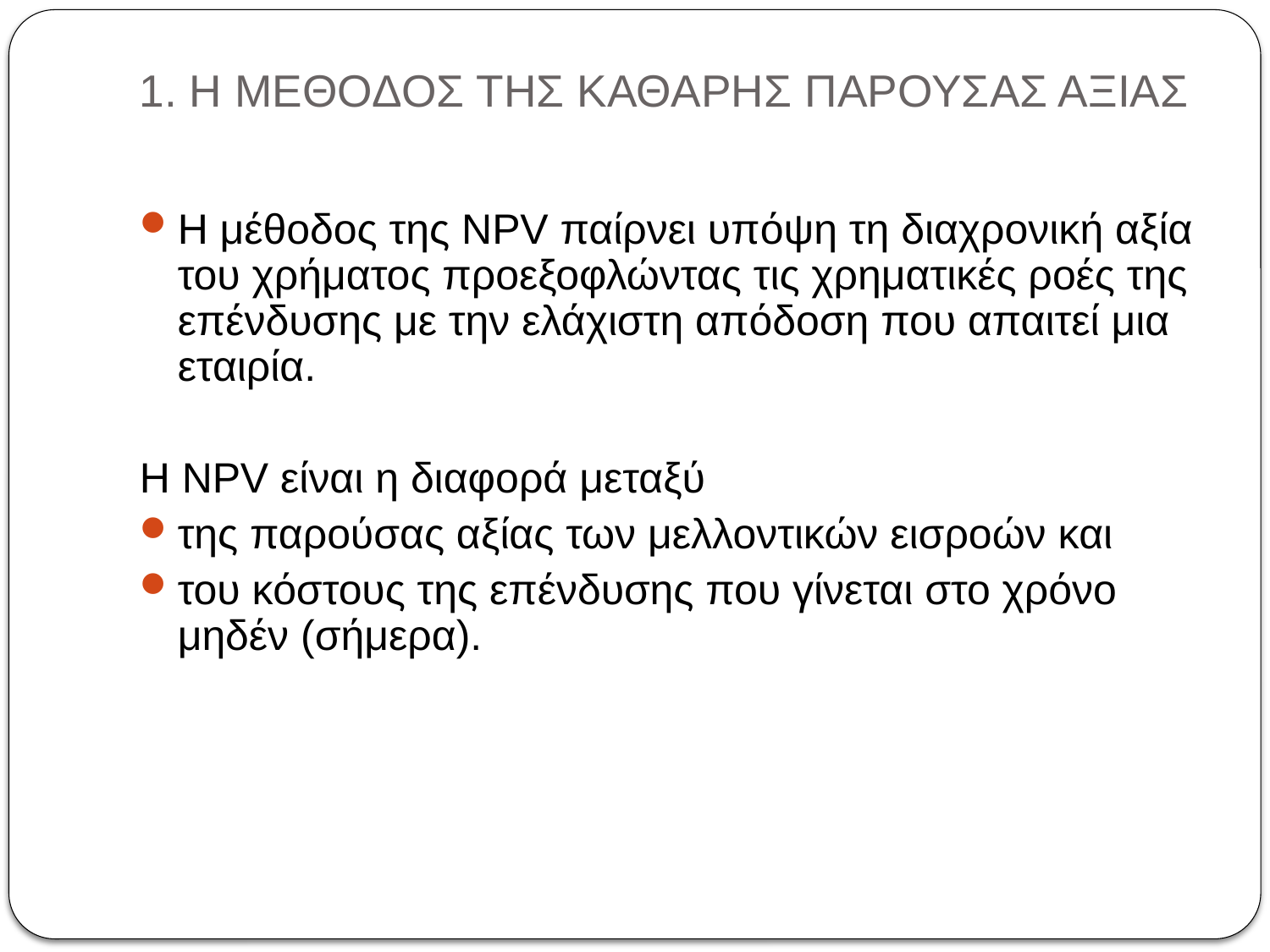

# 1. Η ΜΕΘΟΔΟΣ ΤΗΣ ΚΑΘΑΡΗΣ ΠΑΡΟΥΣΑΣ ΑΞΙΑΣ
Η μέθοδος της NPV παίρνει υπόψη τη διαχρονική αξία του χρήματος προεξοφλώντας τις χρηματικές ροές της επένδυσης με την ελάχιστη απόδοση που απαιτεί μια εταιρία.

Η NPV είναι η διαφορά μεταξύ
της παρούσας αξίας των μελλοντικών εισροών και
του κόστους της επένδυσης που γίνεται στο χρόνο μηδέν (σήμερα).